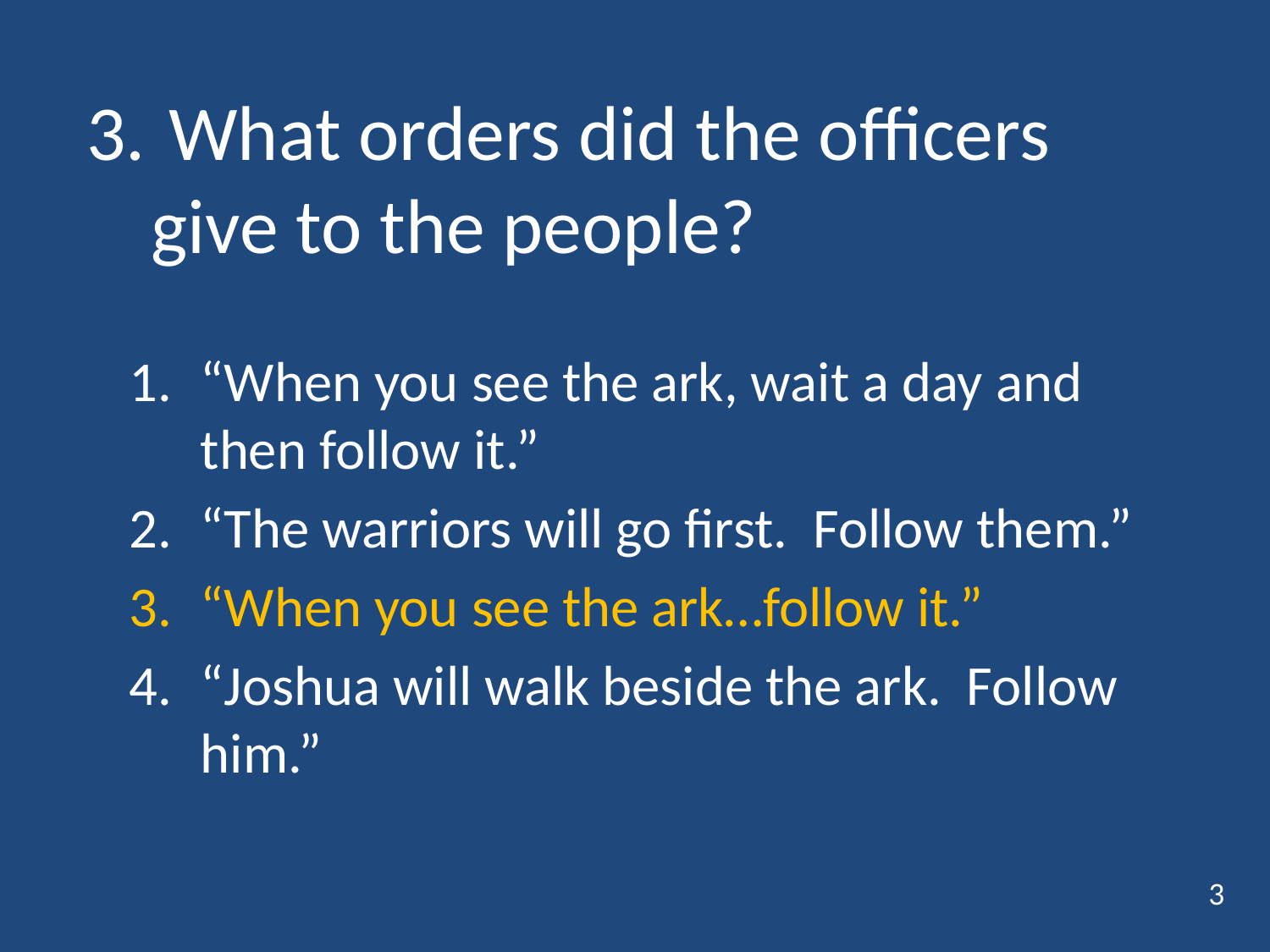

# 3.	 What orders did the officers give to the people?
“When you see the ark, wait a day and then follow it.”
“The warriors will go first.  Follow them.”
“When you see the ark…follow it.”
“Joshua will walk beside the ark.  Follow him.”
3